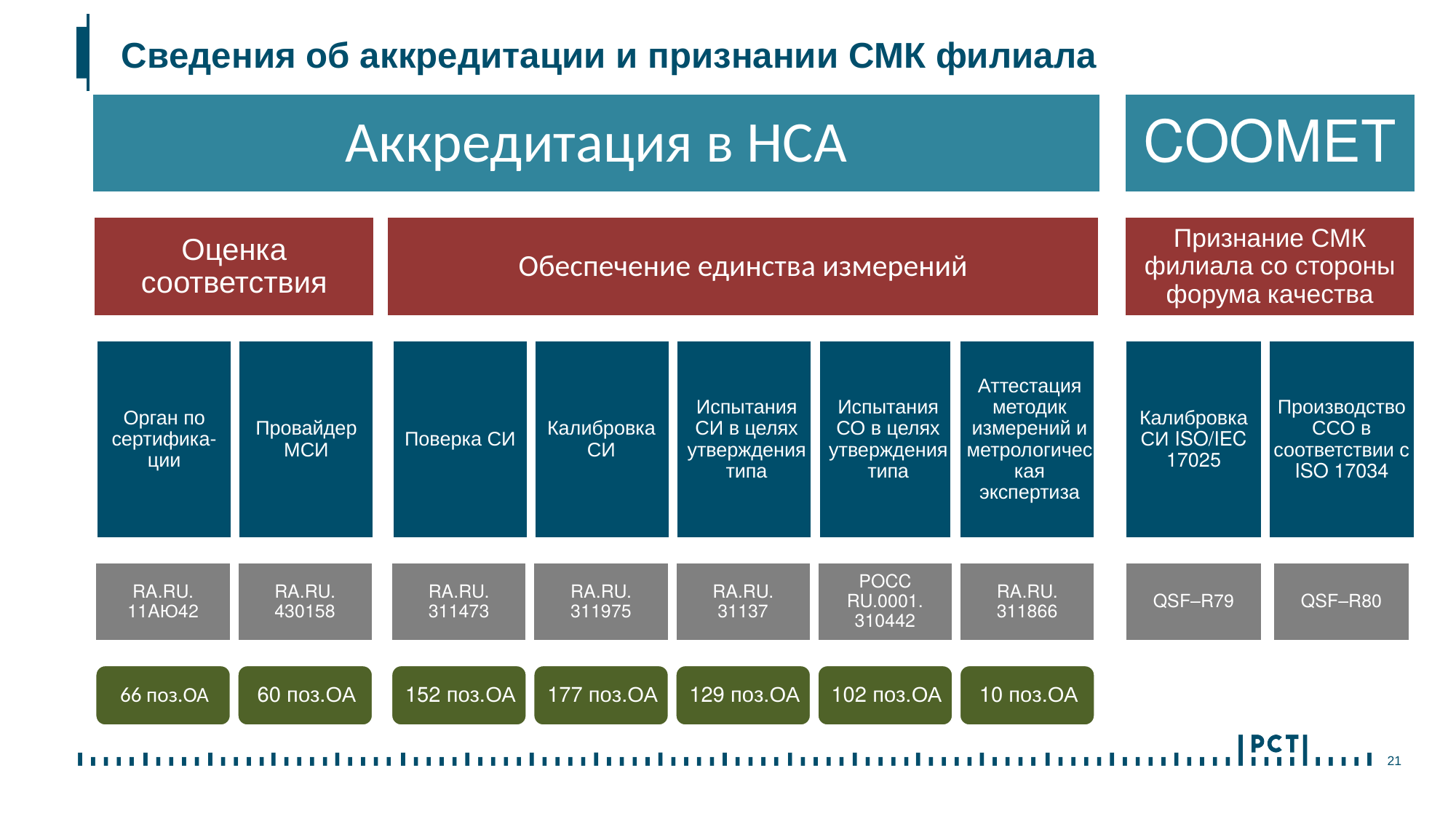

# Сведения об аккредитации и признании СМК филиала
Аккредитация в НСА
Оценка соответствия
Орган по сертифика-ции
RA.RU.
11AЮ42
66 поз.ОА
Провайдер МСИ
RA.RU.
430158
60 поз.ОА
Обеспечение единства измерений
Поверка СИ
RA.RU.
311473
152 поз.ОА
Калибровка СИ
RA.RU.
311975
177 поз.ОА
Испытания СИ в целях утверждения типа
RA.RU.
31137
129 поз.ОА
Испытания СО в целях утверждения типа
POCC RU.0001.
310442
102 поз.ОА
Аттестация методик измерений и метрологическая экспертиза
RA.RU.
311866
10 поз.ОА
COOMET
Признание СМК филиала со стороны форума качества
Калибровка СИ ISO/IEC 17025
QSF–R79
Производство ССО в соответствии с ISO 17034
QSF–R80
21